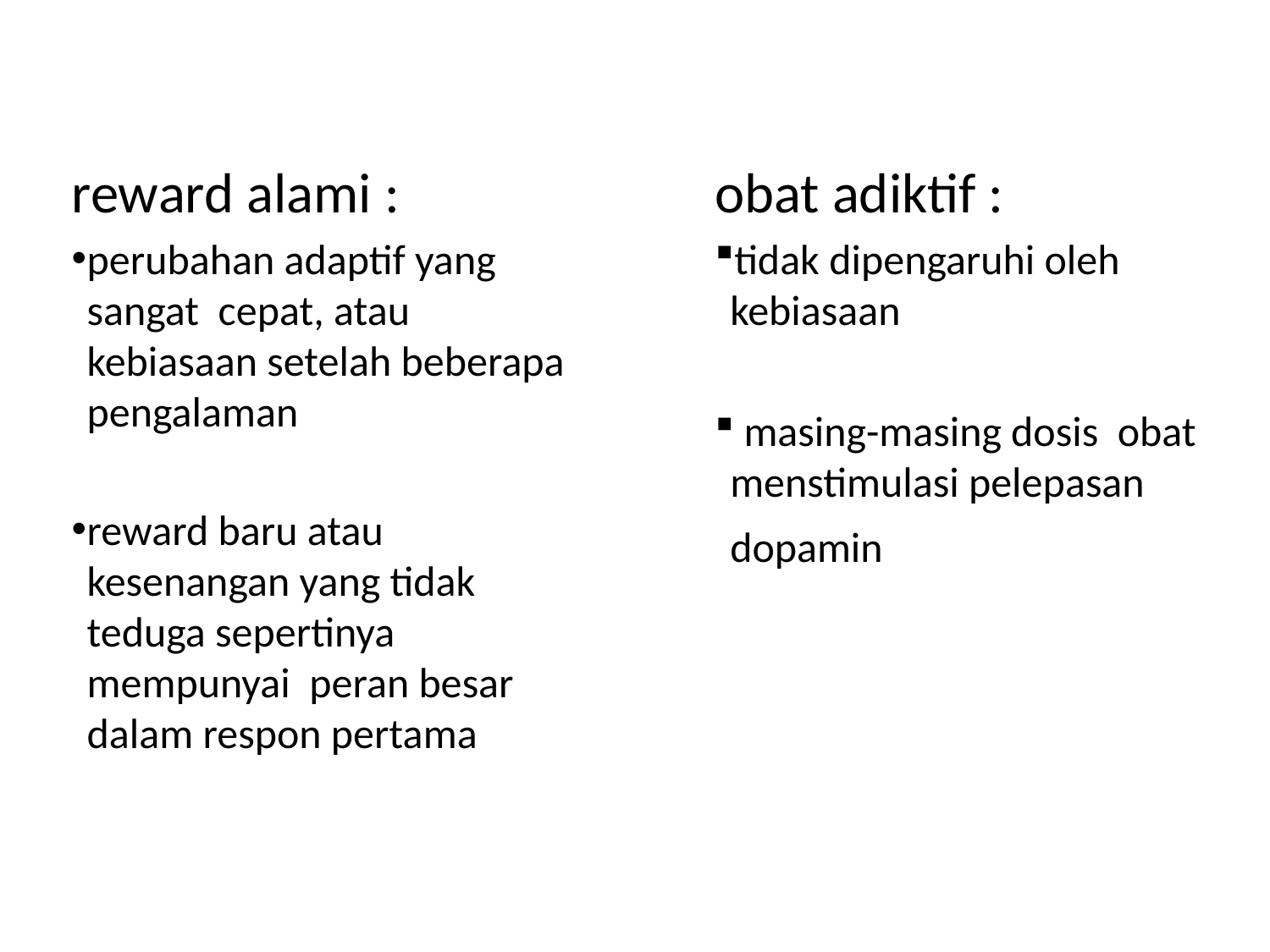

reward alami :
perubahan adaptif yang sangat  cepat, atau kebiasaan setelah beberapa pengalaman

reward baru atau kesenangan yang tidak teduga sepertinya mempunyai  peran besar dalam respon pertama

obat adiktif :
tidak dipengaruhi oleh kebiasaan

 masing-masing dosis  obat menstimulasi pelepasan dopamin